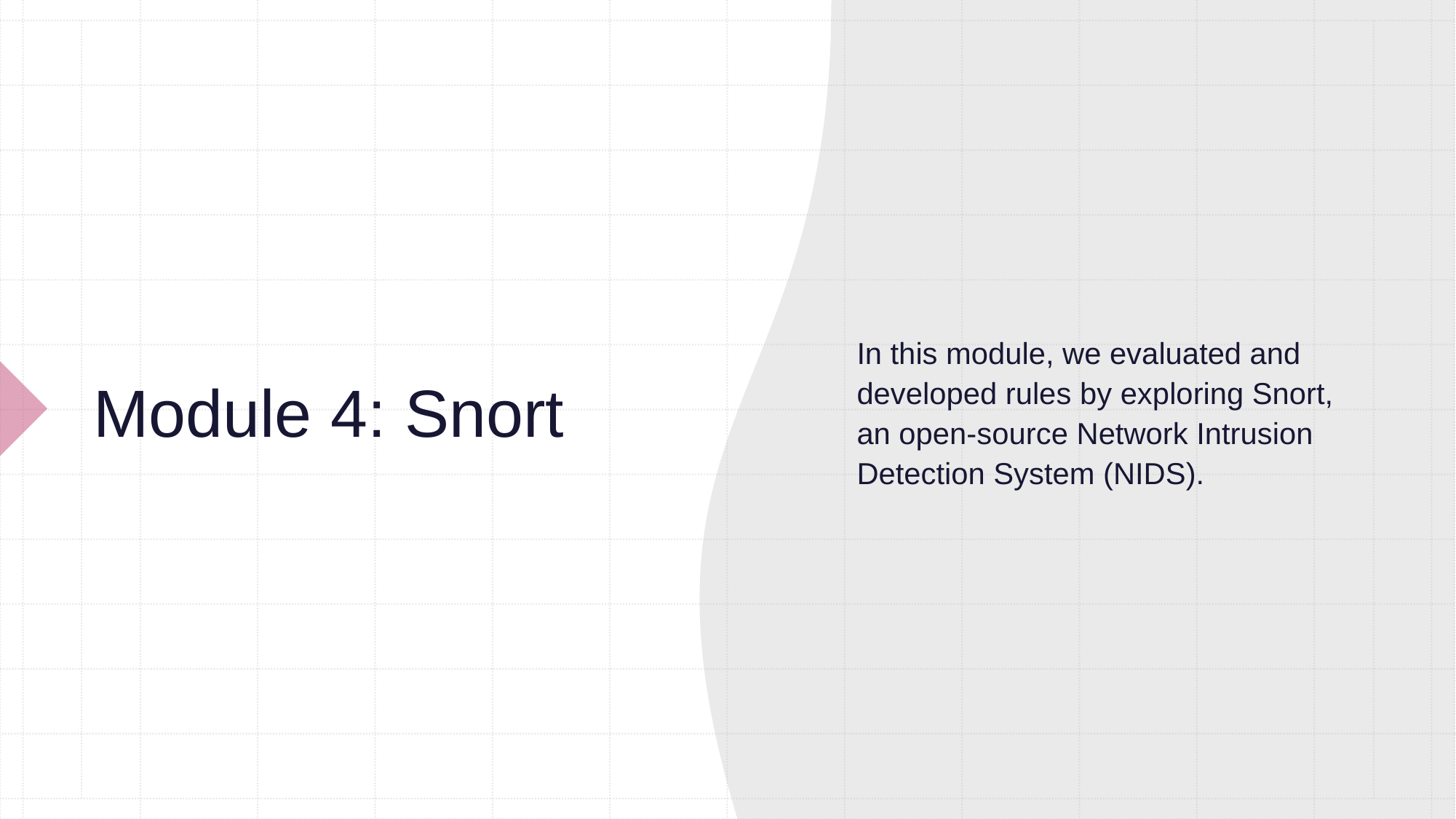

In this module, we evaluated and developed rules by exploring Snort, an open-source Network Intrusion Detection System (NIDS).
# Module 4: Snort